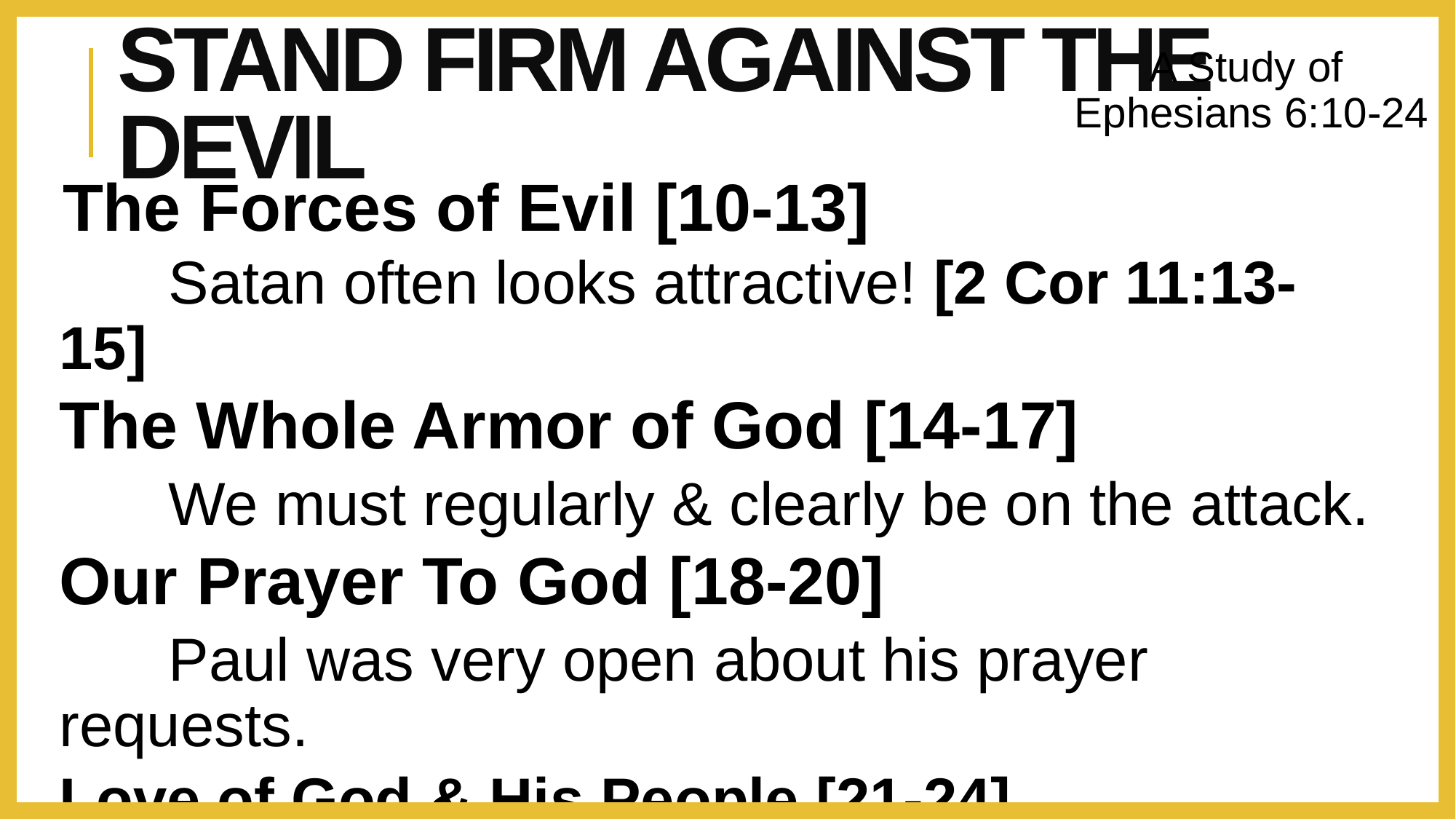

# Stand Firm against The Devil
A Study of
Ephesians 6:10-24
The Forces of Evil [10-13]
	Satan often looks attractive! [2 Cor 11:13-15]
The Whole Armor of God [14-17]
	We must regularly & clearly be on the attack.
Our Prayer To God [18-20]
	Paul was very open about his prayer requests.
Love of God & His People [21-24]
	May we all love & encourage as he did.